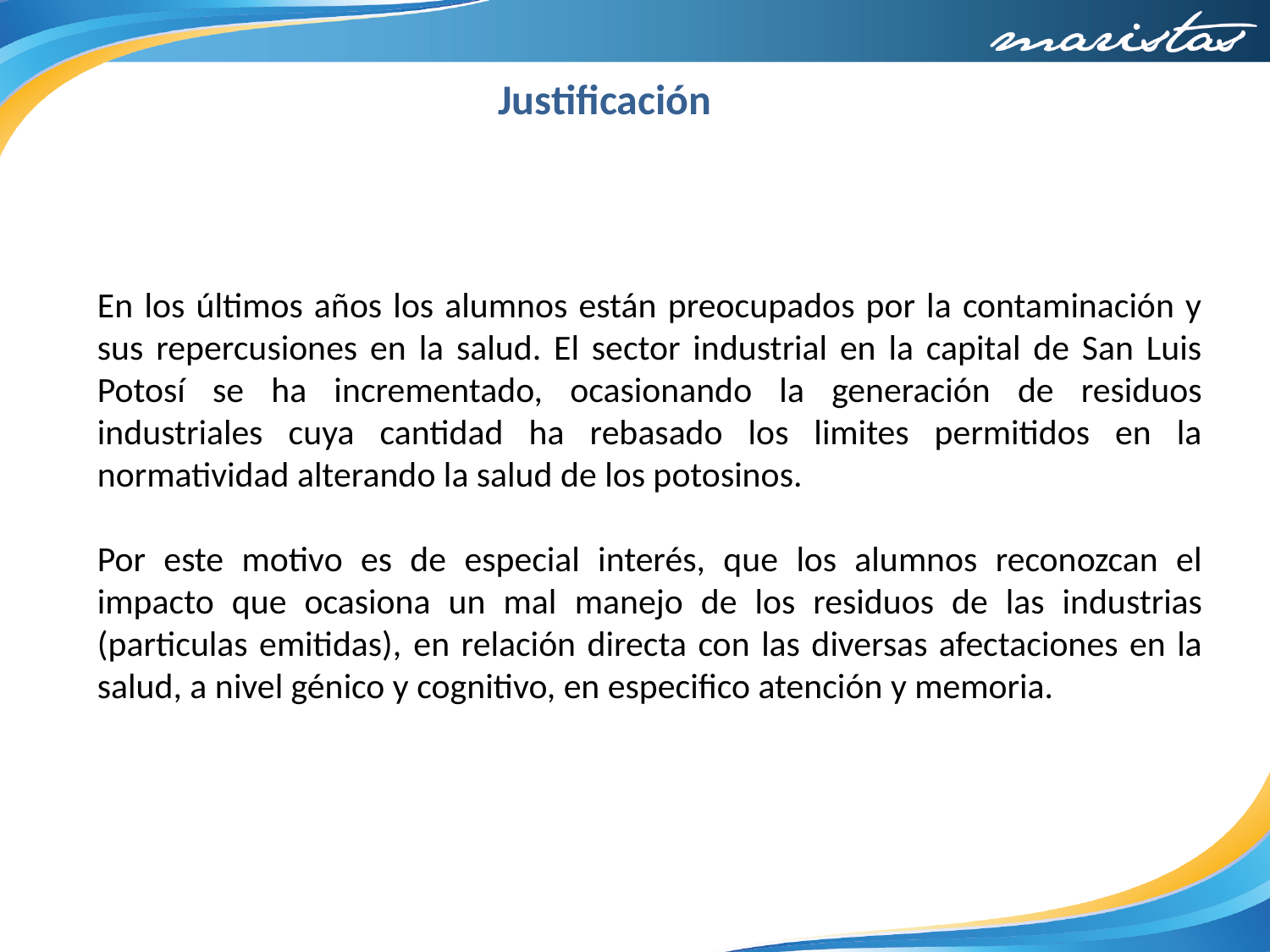

Justificación
En los últimos años los alumnos están preocupados por la contaminación y sus repercusiones en la salud. El sector industrial en la capital de San Luis Potosí se ha incrementado, ocasionando la generación de residuos industriales cuya cantidad ha rebasado los limites permitidos en la normatividad alterando la salud de los potosinos.

Por este motivo es de especial interés, que los alumnos reconozcan el impacto que ocasiona un mal manejo de los residuos de las industrias (particulas emitidas), en relación directa con las diversas afectaciones en la salud, a nivel génico y cognitivo, en especifico atención y memoria.